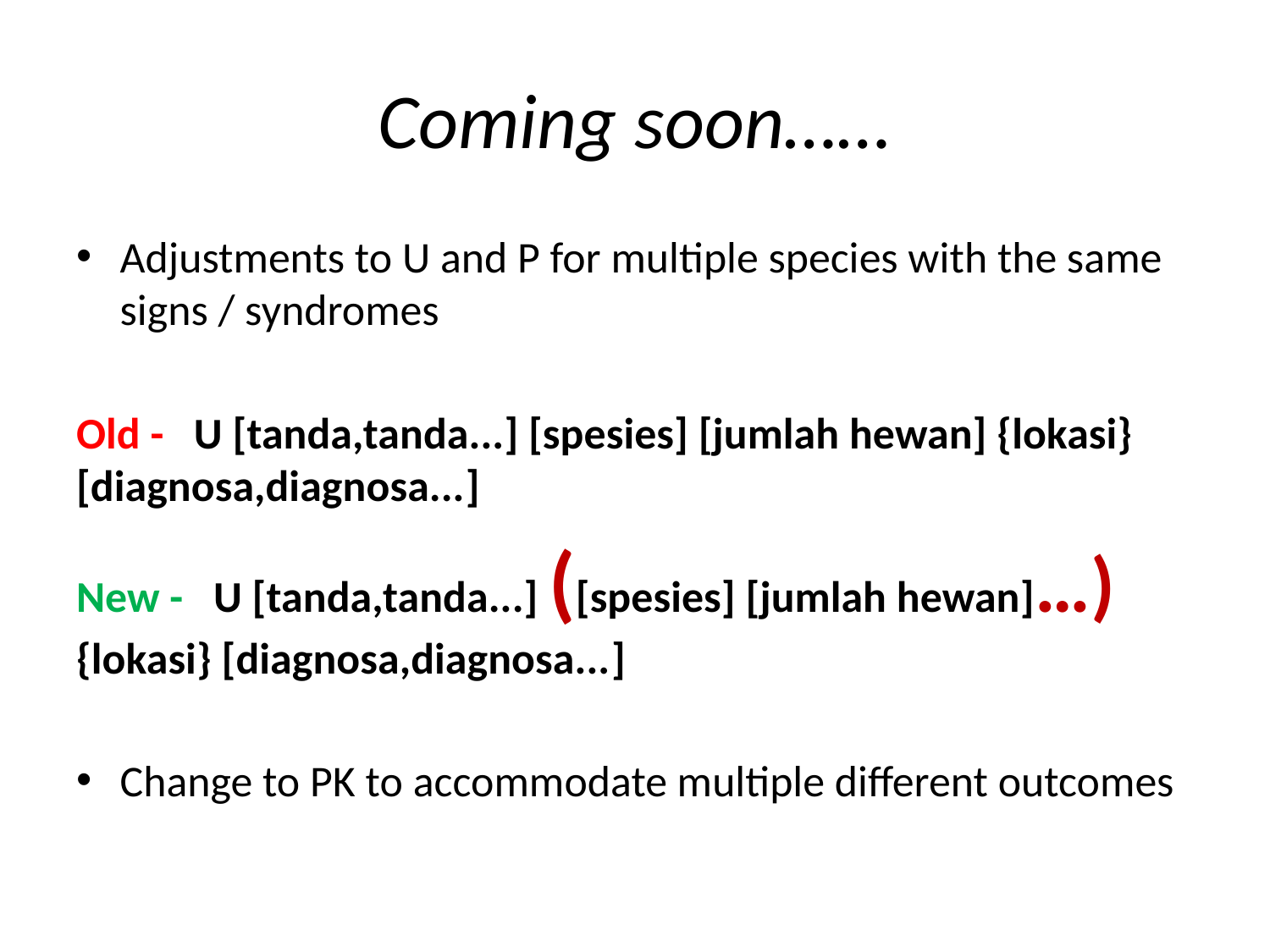

# Coming soon……
Adjustments to U and P for multiple species with the same signs / syndromes

Old -   U [tanda,tanda...] [spesies] [jumlah hewan] {lokasi} [diagnosa,diagnosa...]
New -   U [tanda,tanda...] ([spesies] [jumlah hewan]…) {lokasi} [diagnosa,diagnosa...]

Change to PK to accommodate multiple different outcomes